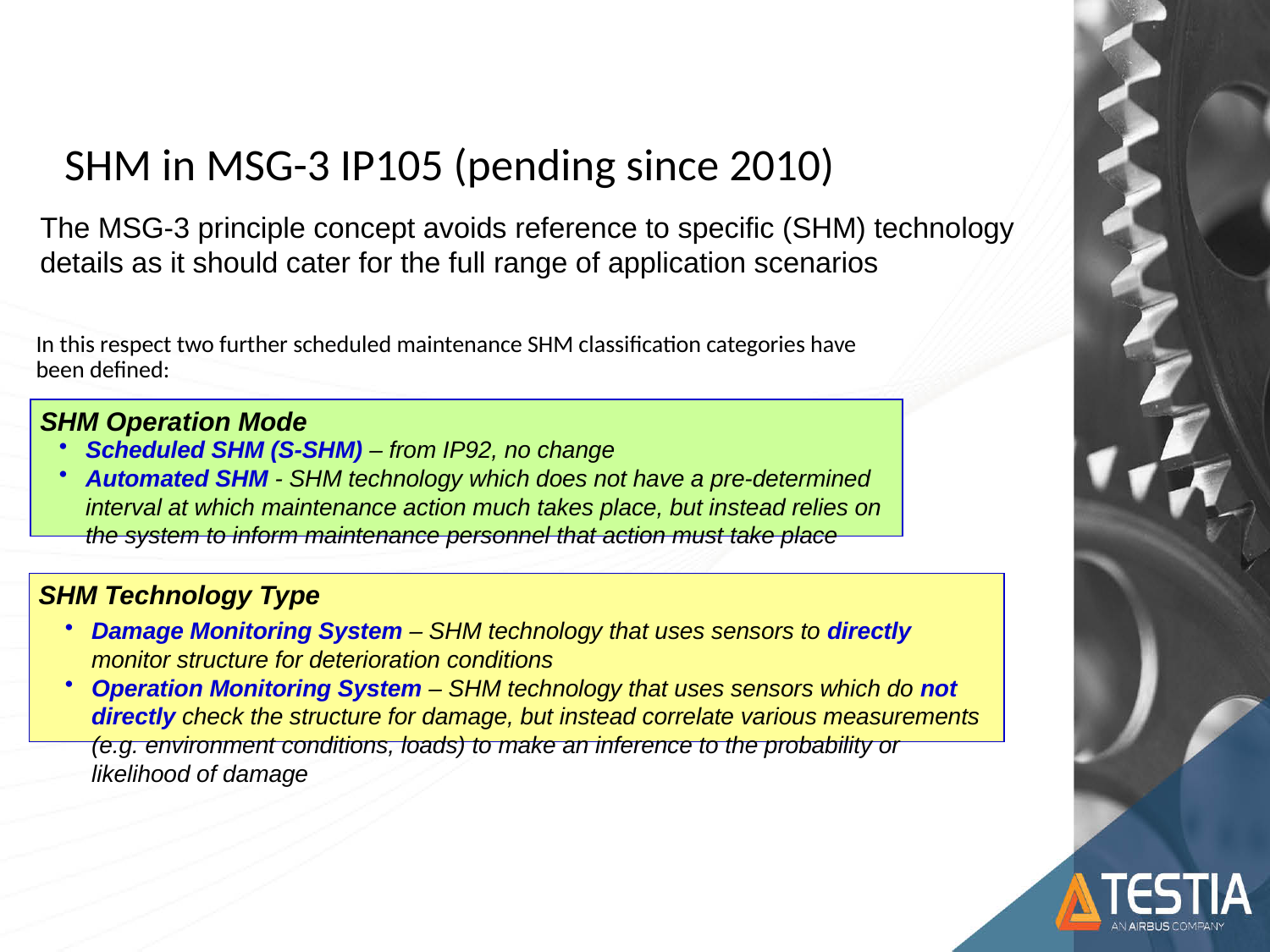

# SHM in MSG-3 IP105 (pending since 2010)
The MSG-3 principle concept avoids reference to specific (SHM) technology details as it should cater for the full range of application scenarios
In this respect two further scheduled maintenance SHM classification categories have been defined:
SHM Operation Mode

Scheduled SHM (S-SHM) – from IP92, no change
Automated SHM - SHM technology which does not have a pre-determined interval at which maintenance action much takes place, but instead relies on the system to inform maintenance personnel that action must take place
SHM Technology Type

Damage Monitoring System – SHM technology that uses sensors to directly monitor structure for deterioration conditions
Operation Monitoring System – SHM technology that uses sensors which do not directly check the structure for damage, but instead correlate various measurements (e.g. environment conditions, loads) to make an inference to the probability or likelihood of damage